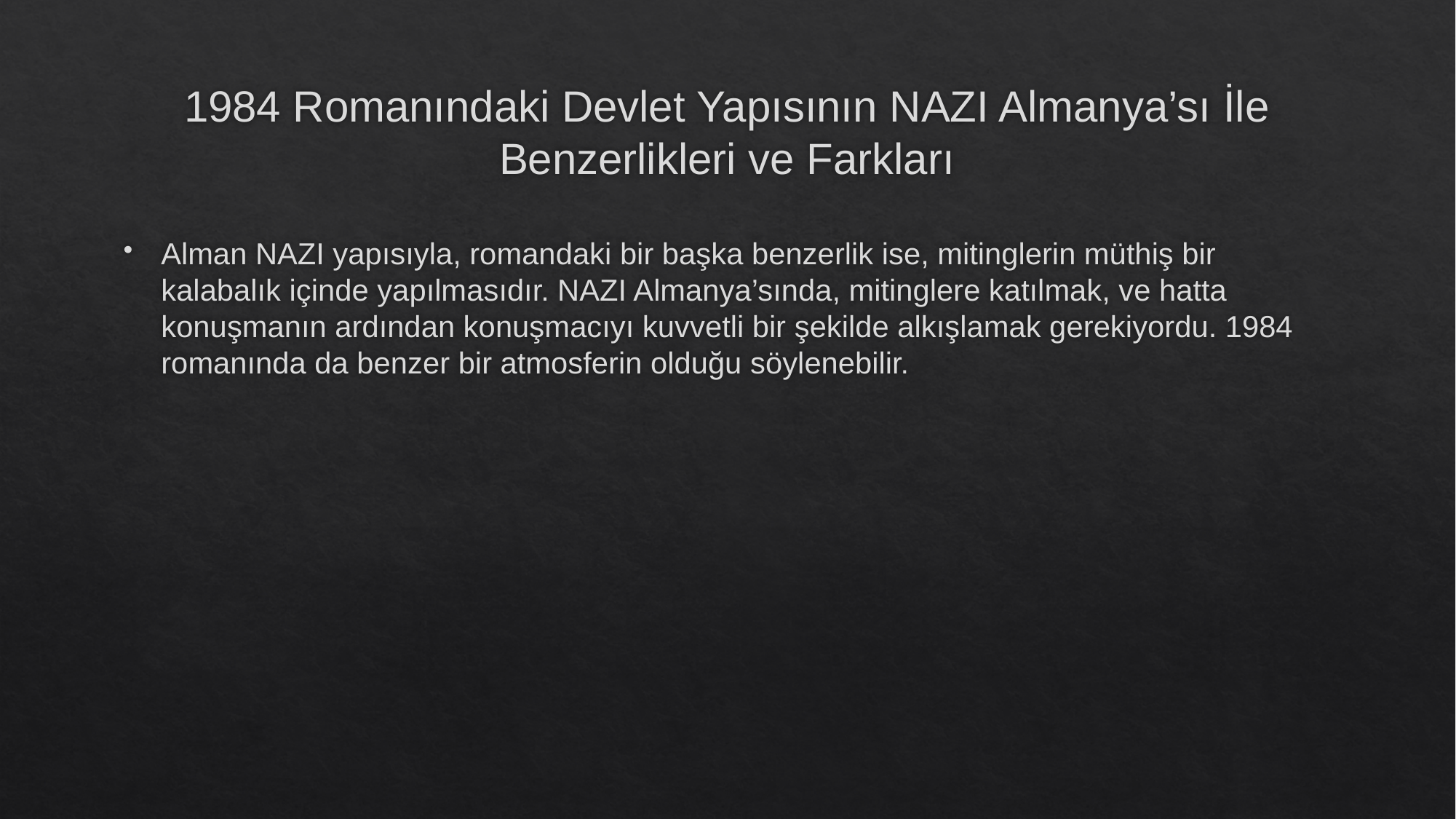

# 1984 Romanındaki Devlet Yapısının NAZI Almanya’sı İle Benzerlikleri ve Farkları
Alman NAZI yapısıyla, romandaki bir başka benzerlik ise, mitinglerin müthiş bir kalabalık içinde yapılmasıdır. NAZI Almanya’sında, mitinglere katılmak, ve hatta konuşmanın ardından konuşmacıyı kuvvetli bir şekilde alkışlamak gerekiyordu. 1984 romanında da benzer bir atmosferin olduğu söylenebilir.